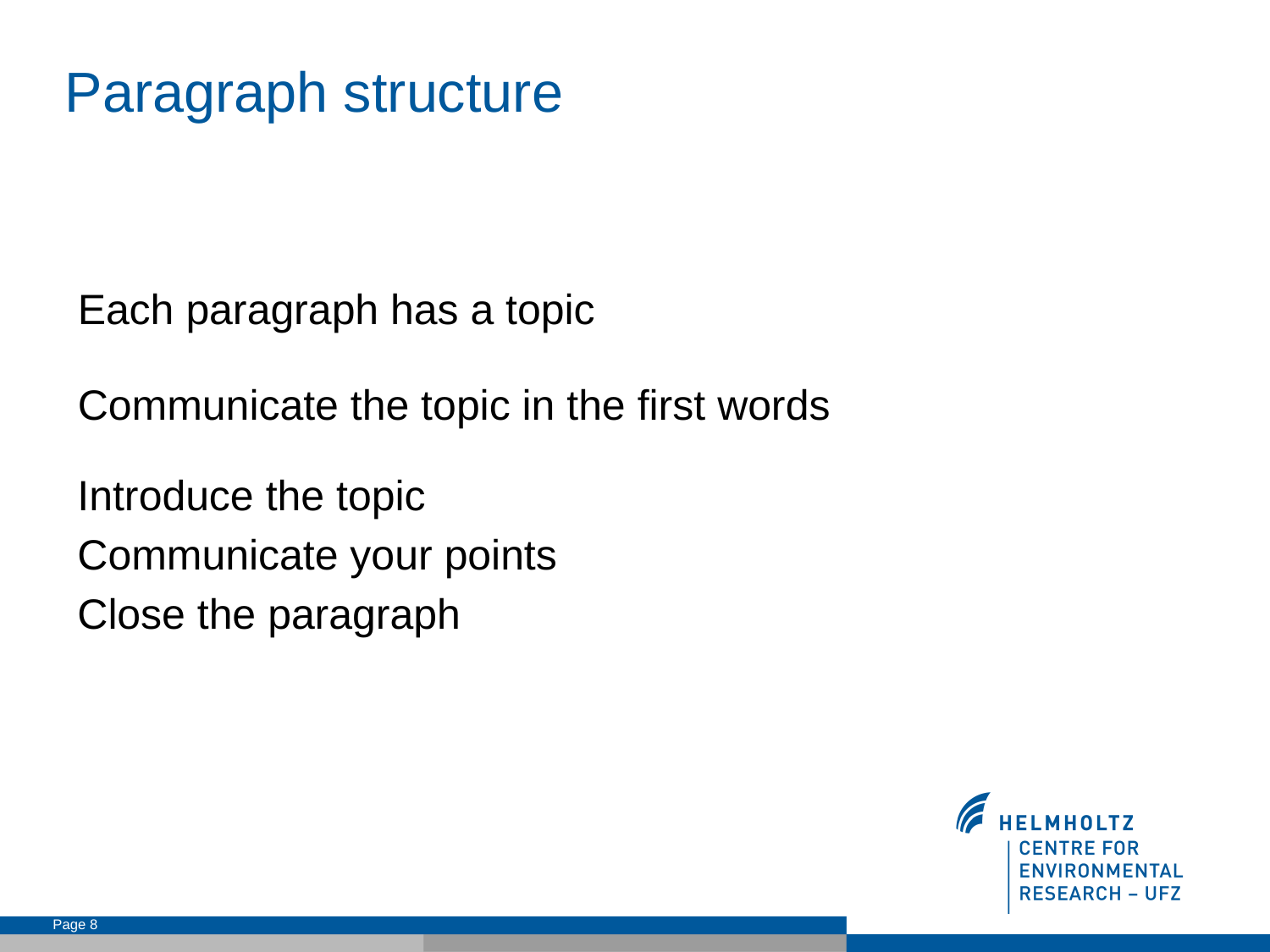

Paragraph structure
Each paragraph has a topic
Communicate the topic in the first words

Introduce the topic
Communicate your points
Close the paragraph
Page 8